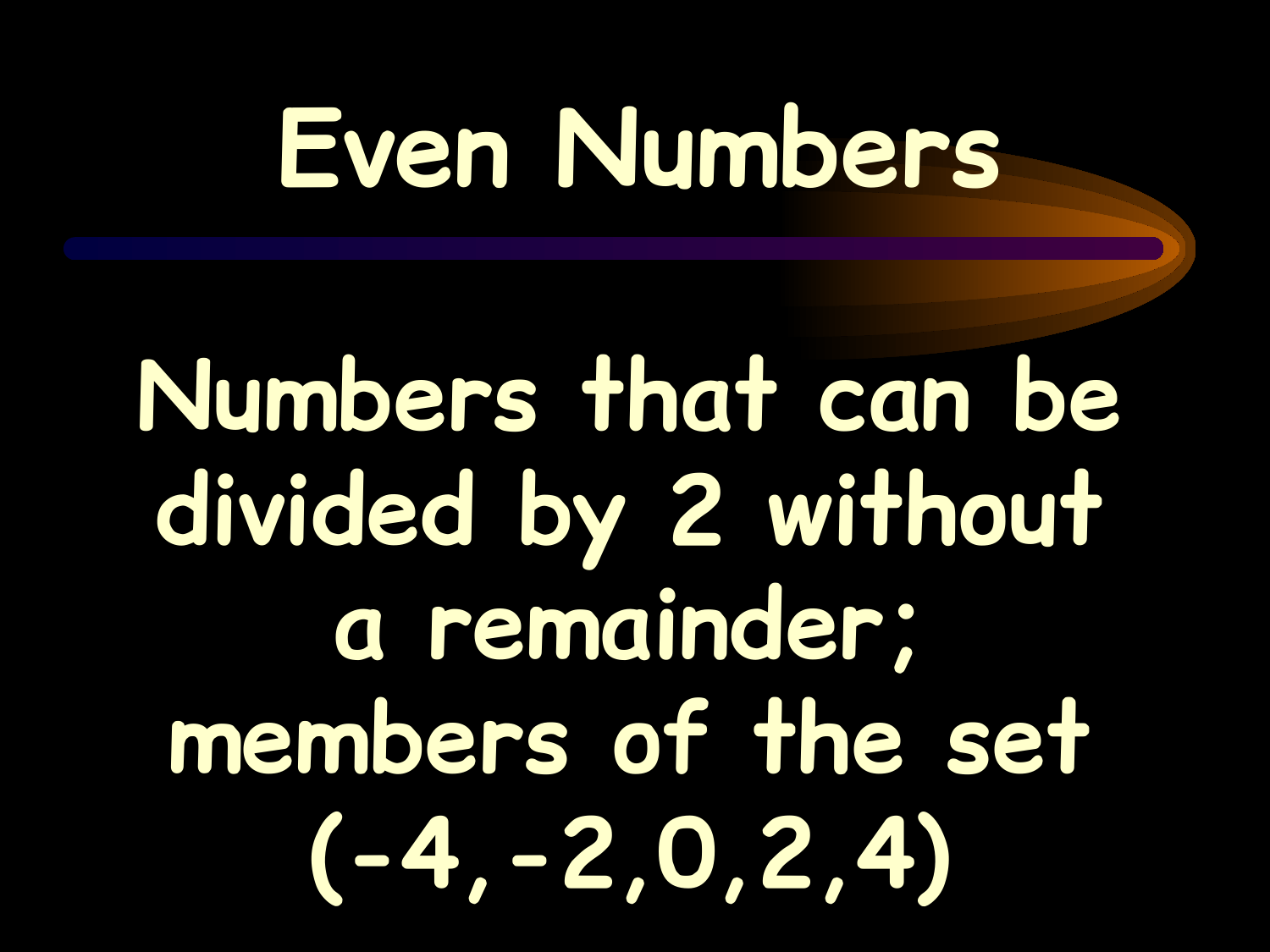

Even Numbers
Numbers that can be divided by 2 without a remainder; members of the set (-4,-2,0,2,4)